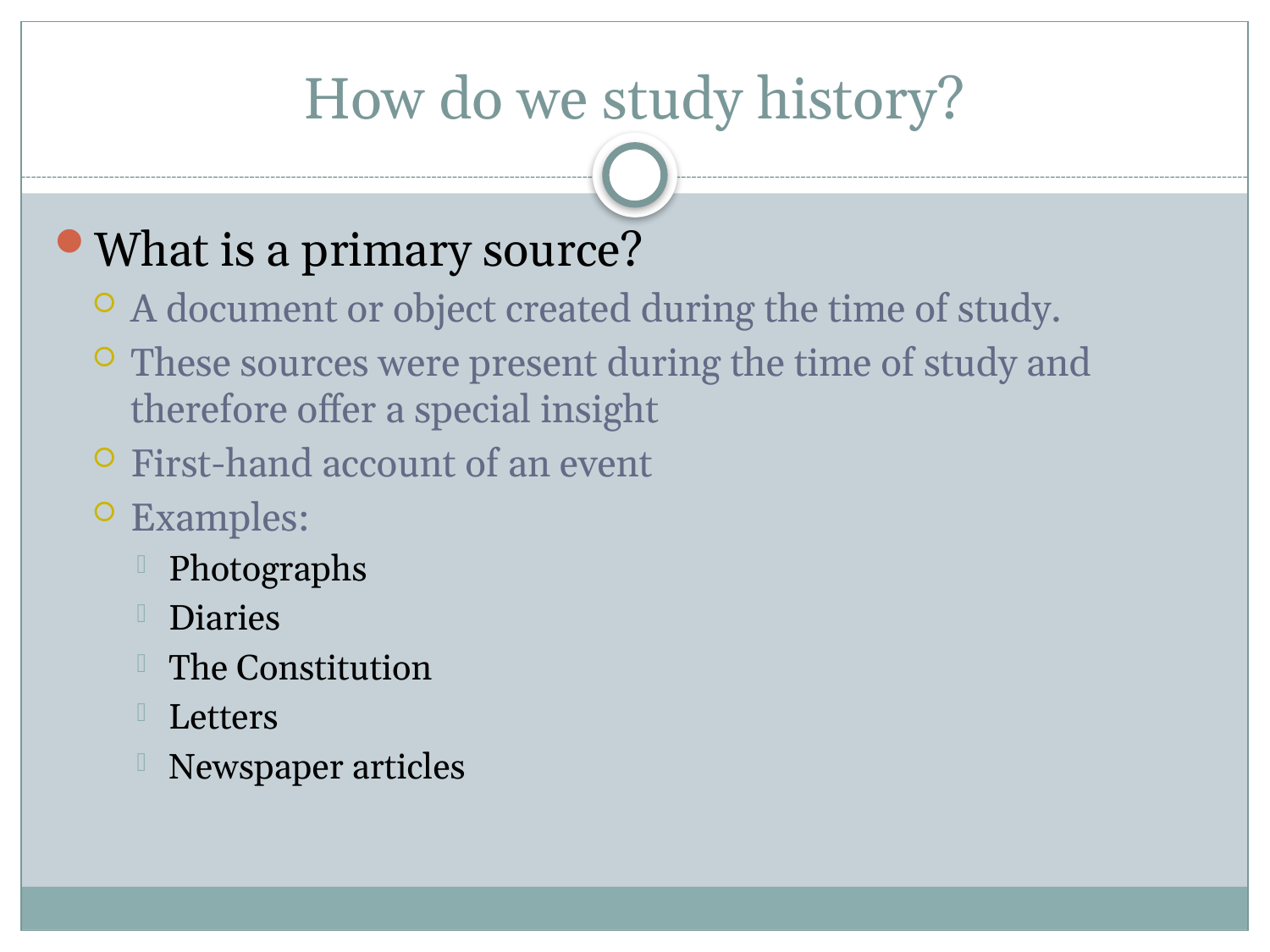

# How do we study history?
What is a primary source?
A document or object created during the time of study.
These sources were present during the time of study and therefore offer a special insight
First-hand account of an event
Examples:
Photographs
Diaries
The Constitution
Letters
Newspaper articles